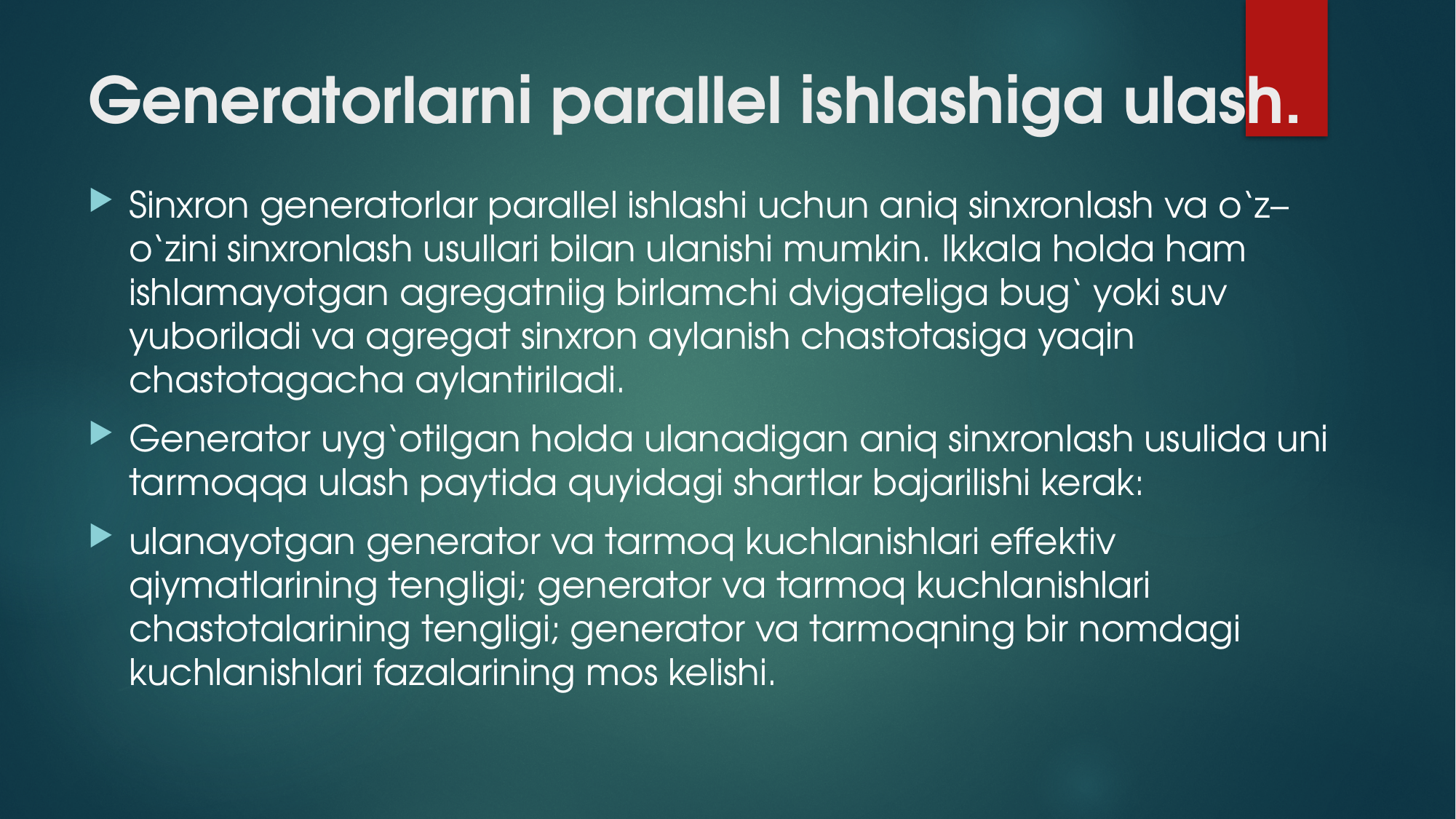

# Generatorlarni parallel ishlashiga ulash.
Sinxron generatorlar parallel ishlashi uchun aniq sinxronlash va o‘z–o‘zini sinxronlash usullari bilan ulanishi mumkin. Ikkala holda ham ishlamayotgan agregatniig birlamchi dvigateliga bug‘ yoki suv yuboriladi va agregat sinxron aylanish chastotasiga yaqin chastotagacha aylantiriladi.
Generator uyg‘otilgan holda ulanadigan aniq sinxronlash usulida uni tarmoqqa ulash paytida quyidagi shartlar bajarilishi kerak:
ulanayotgan generator va tarmoq kuchlanishlari effektiv qiymatlarining tengligi; generator va tarmoq kuchlanishlari chastotalarining tengligi; generator va tarmoqning bir nomdagi kuchlanishlari fazalarining mos kelishi.